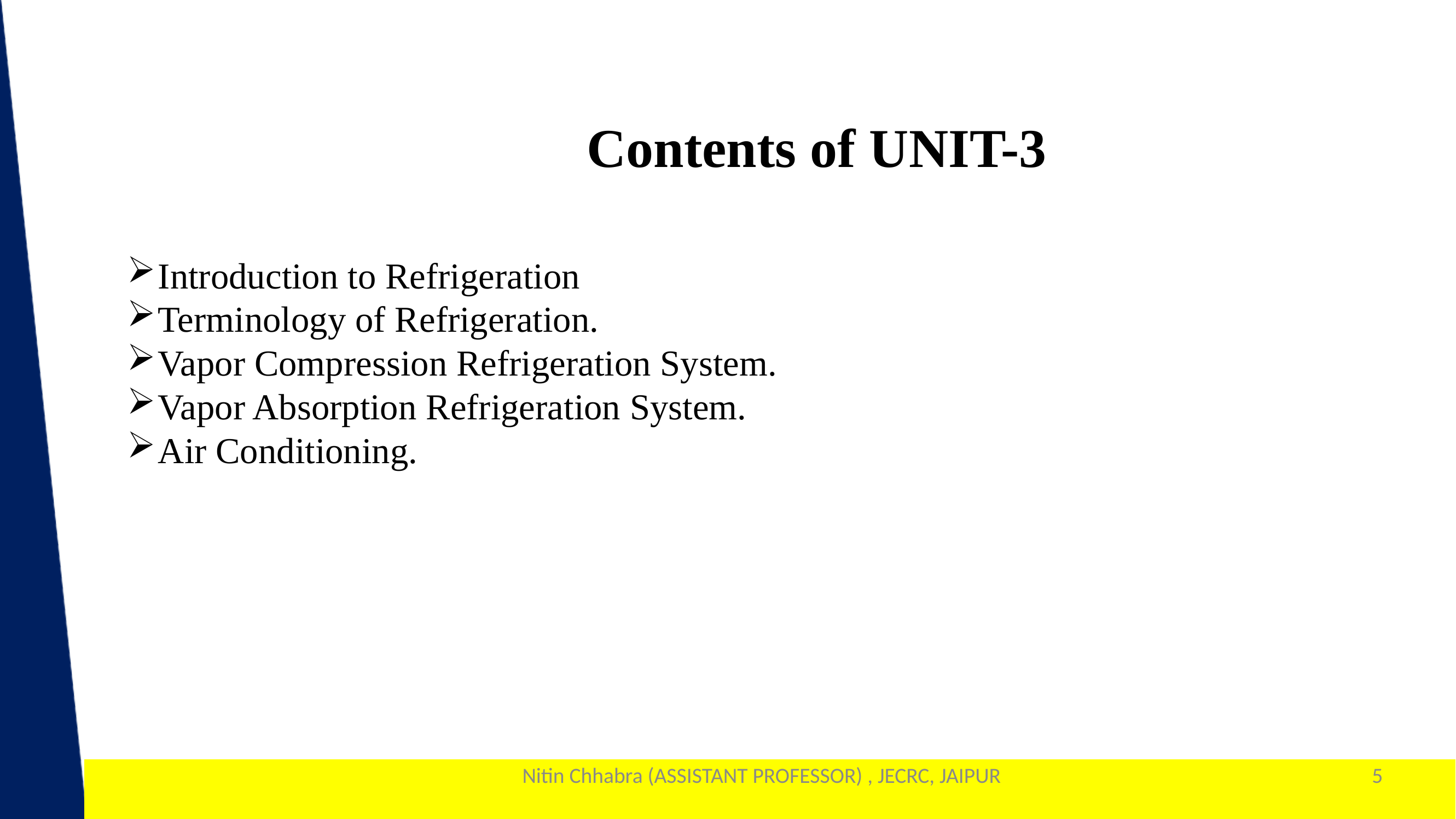

Contents of UNIT-3

Introduction to Refrigeration
Terminology of Refrigeration.
Vapor Compression Refrigeration System.
Vapor Absorption Refrigeration System.
Air Conditioning.
Nitin Chhabra (ASSISTANT PROFESSOR) , JECRC, JAIPUR
5
1